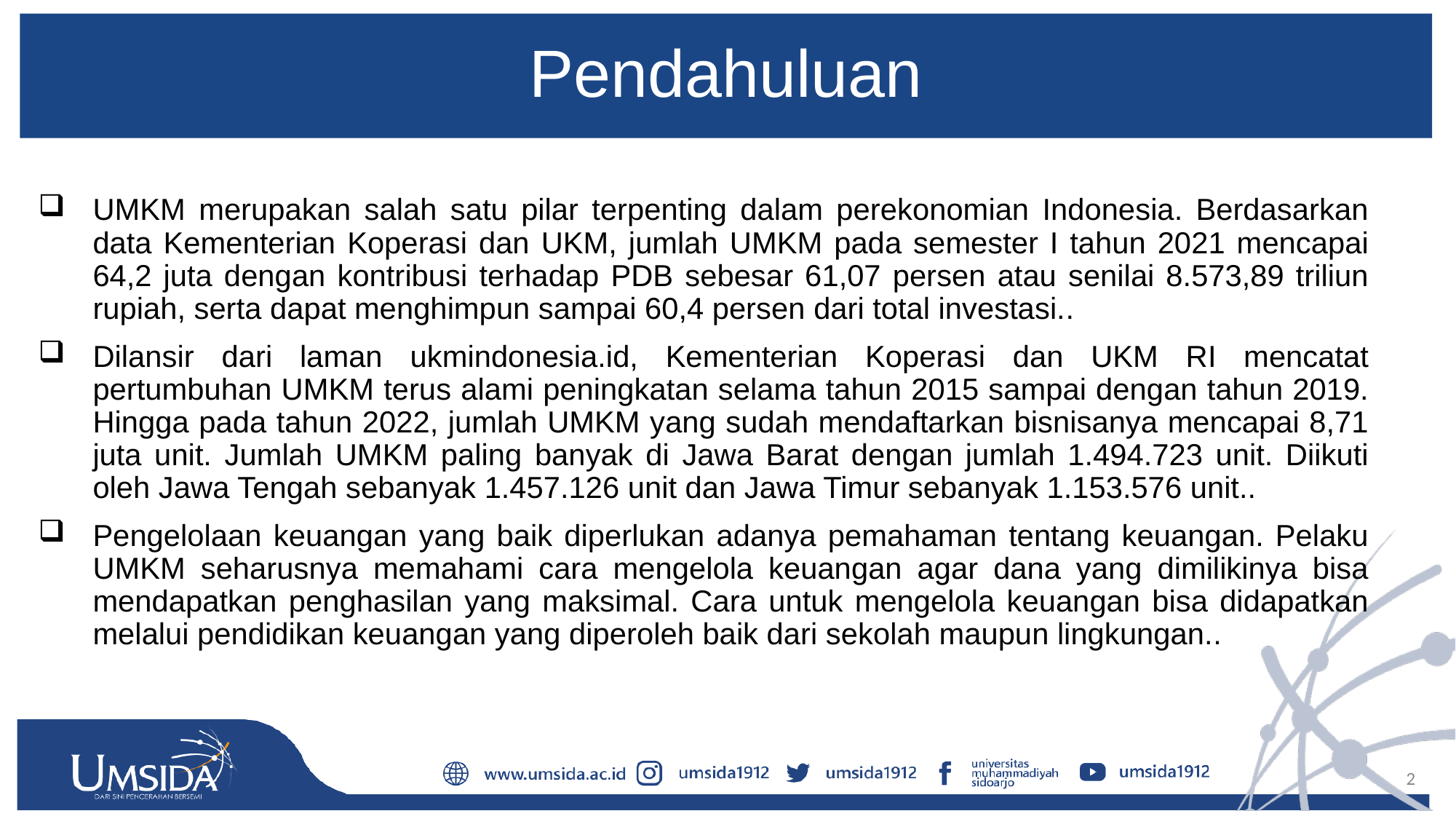

# Pendahuluan
UMKM merupakan salah satu pilar terpenting dalam perekonomian Indonesia. Berdasarkan data Kementerian Koperasi dan UKM, jumlah UMKM pada semester I tahun 2021 mencapai 64,2 juta dengan kontribusi terhadap PDB sebesar 61,07 persen atau senilai 8.573,89 triliun rupiah, serta dapat menghimpun sampai 60,4 persen dari total investasi..
Dilansir dari laman ukmindonesia.id, Kementerian Koperasi dan UKM RI mencatat pertumbuhan UMKM terus alami peningkatan selama tahun 2015 sampai dengan tahun 2019. Hingga pada tahun 2022, jumlah UMKM yang sudah mendaftarkan bisnisanya mencapai 8,71 juta unit. Jumlah UMKM paling banyak di Jawa Barat dengan jumlah 1.494.723 unit. Diikuti oleh Jawa Tengah sebanyak 1.457.126 unit dan Jawa Timur sebanyak 1.153.576 unit..
Pengelolaan keuangan yang baik diperlukan adanya pemahaman tentang keuangan. Pelaku UMKM seharusnya memahami cara mengelola keuangan agar dana yang dimilikinya bisa mendapatkan penghasilan yang maksimal. Cara untuk mengelola keuangan bisa didapatkan melalui pendidikan keuangan yang diperoleh baik dari sekolah maupun lingkungan..